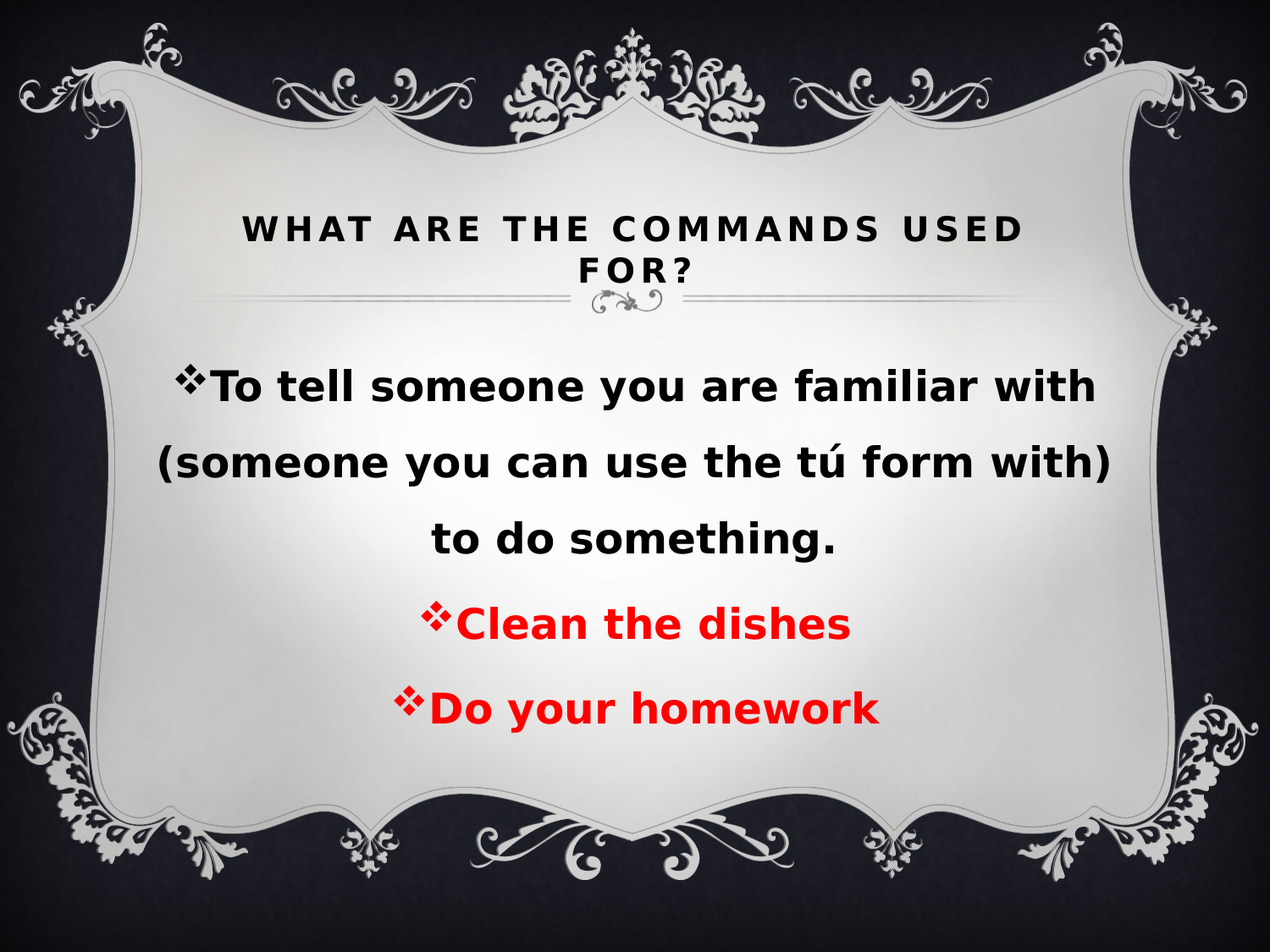

# What are the commands used for?
To tell someone you are familiar with (someone you can use the tú form with) to do something.
Clean the dishes
Do your homework